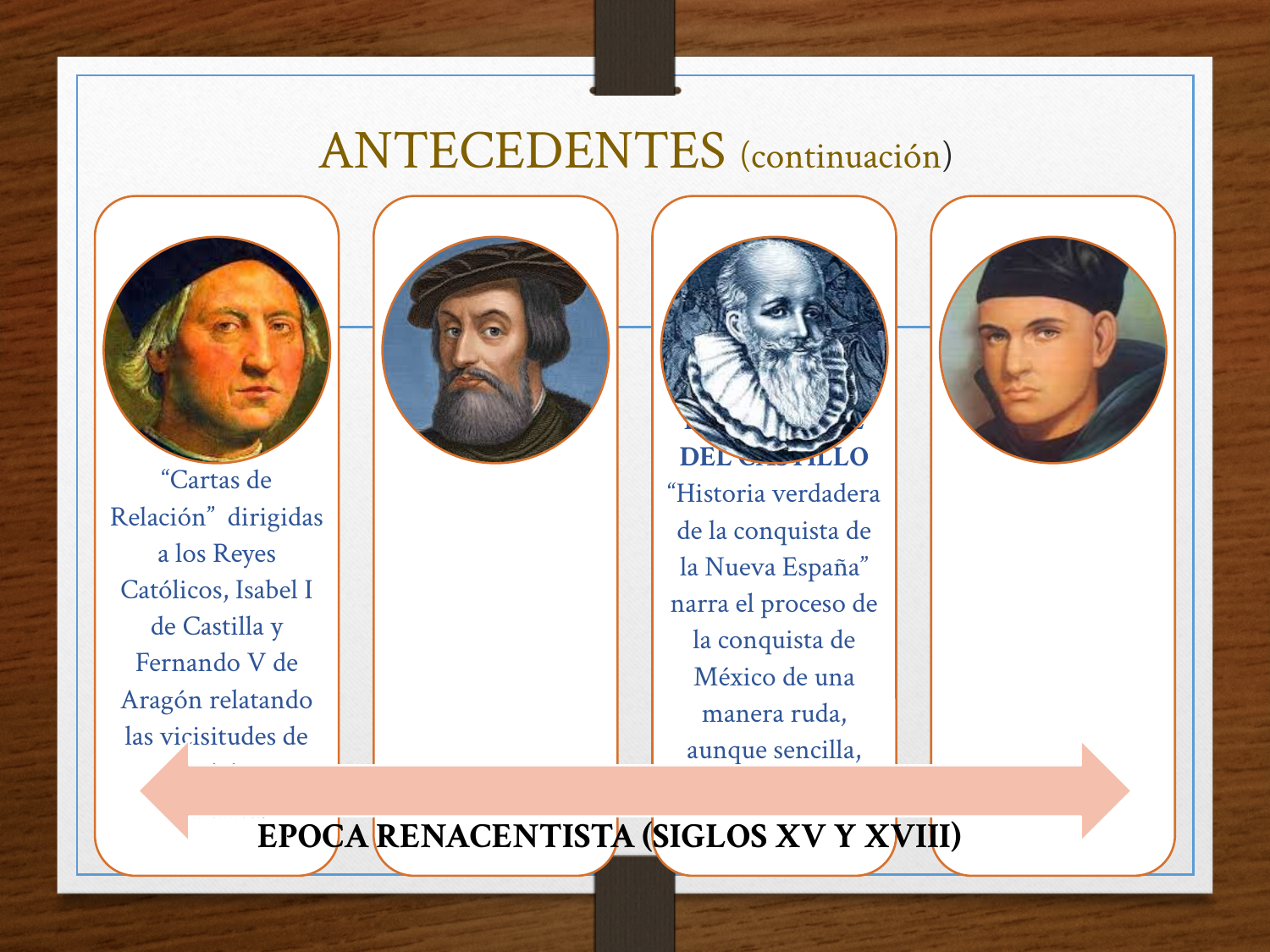

# ANTECEDENTES (continuación)
CRISTOBAL COLÓN
“Cartas de Relación”  dirigidas a los Reyes Católicos, Isabel I de Castilla y Fernando V de Aragón relatando las vicisitudes de sus viajes a América.
BERNAL DÍAZ DEL CASTILLO
“Historia verdadera de la conquista de la Nueva España” narra el proceso de la conquista de México de una manera ruda, aunque sencilla, ágil y directa.
EPOCA RENACENTISTA (SIGLOS XV Y XVIII)